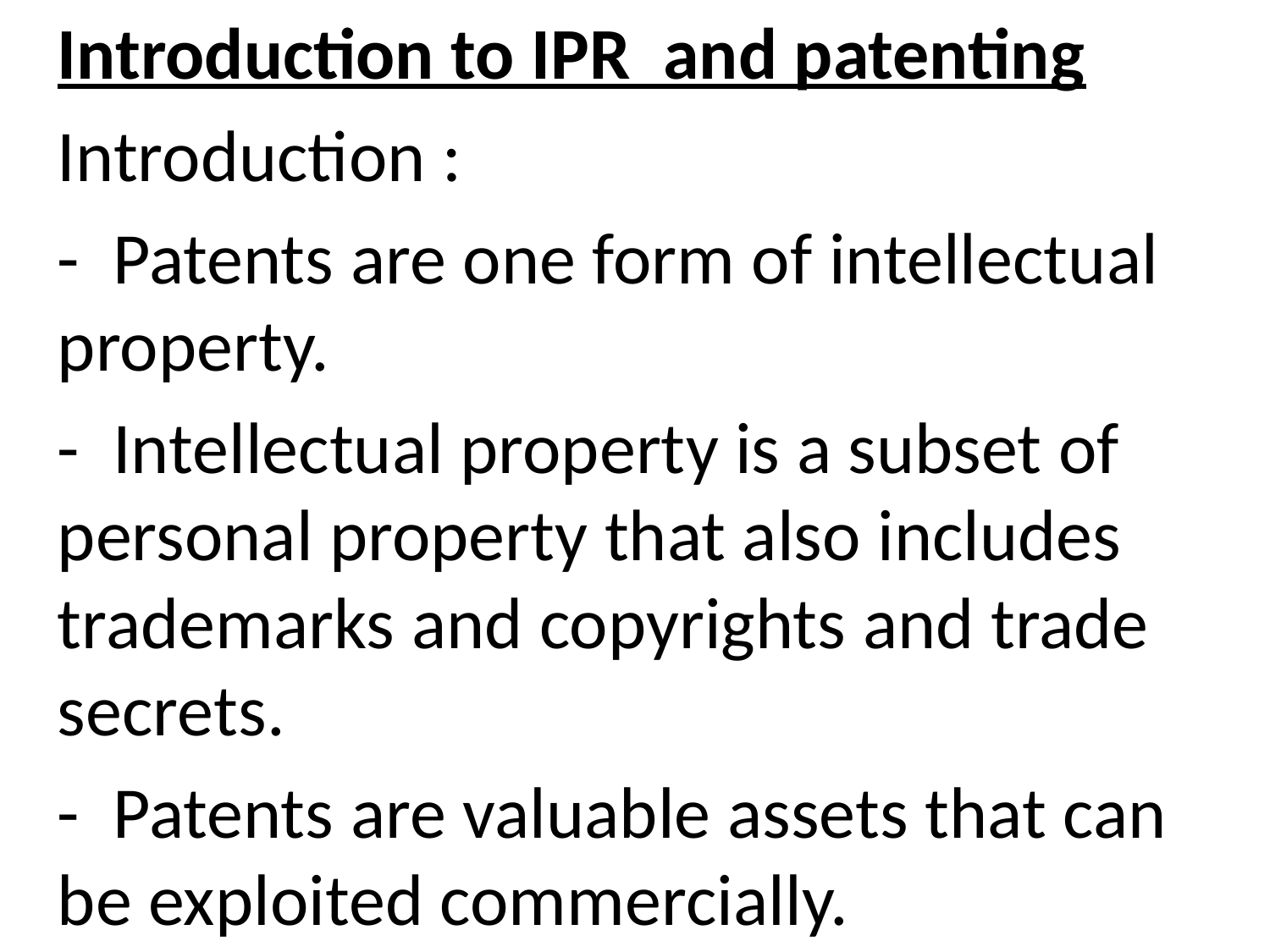

Introduction to IPR  and patenting
	Introduction :
	-  Patents are one form of intellectual property.
	-  Intellectual property is a subset of personal property that also includes trademarks and copyrights and trade secrets.
	-  Patents are valuable assets that can be exploited commercially.